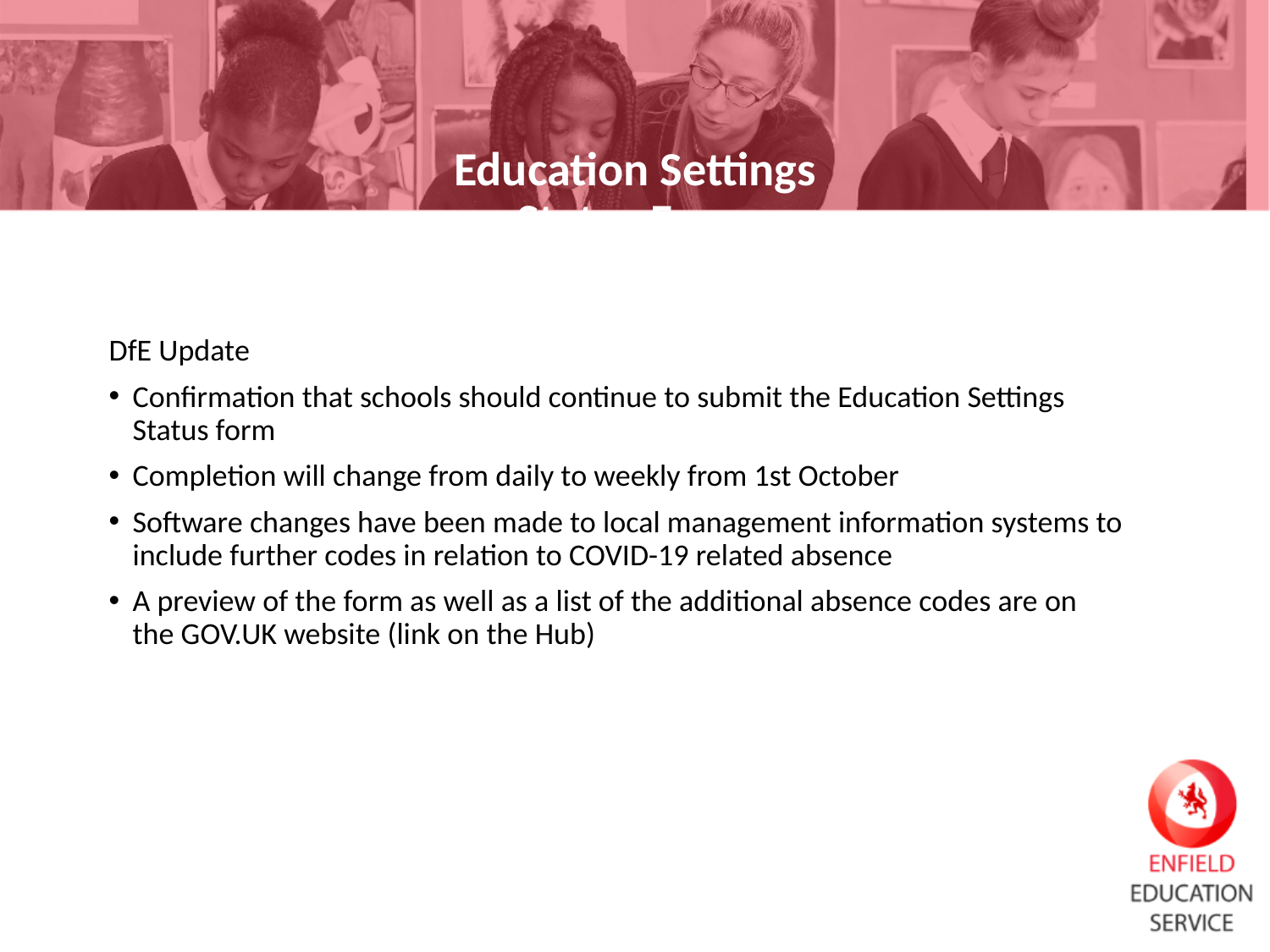

Education Settings Status Form
DfE Update
Confirmation that schools should continue to submit the Education Settings Status form
Completion will change from daily to weekly from 1st October
Software changes have been made to local management information systems to include further codes in relation to COVID-19 related absence
A preview of the form as well as a list of the additional absence codes are on the GOV.UK website (link on the Hub)